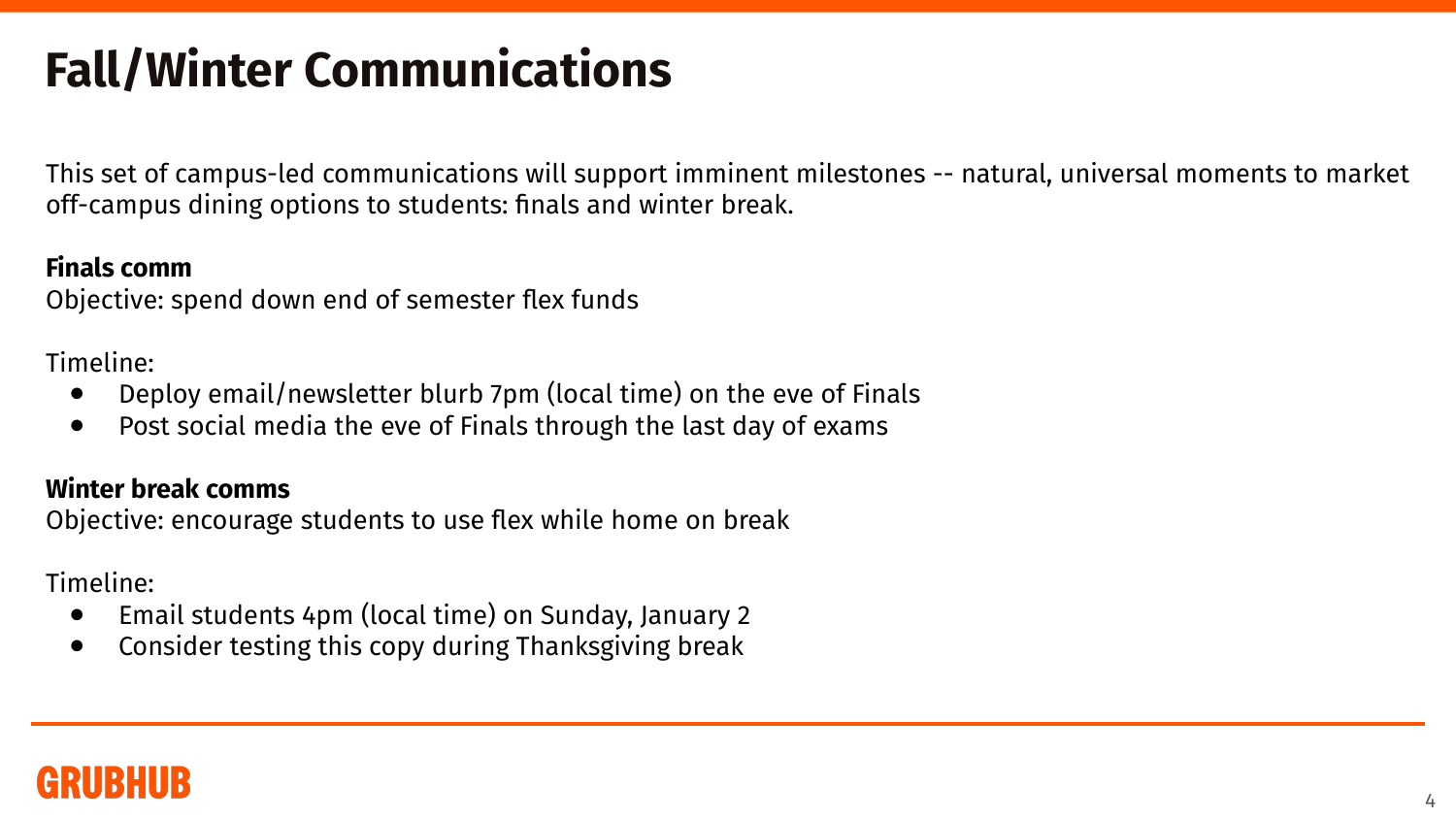

Fall/Winter Communications
This set of campus-led communications will support imminent milestones -- natural, universal moments to market off-campus dining options to students: finals and winter break.

Finals comm
Objective: spend down end of semester flex funds

Timeline:
Deploy email/newsletter blurb 7pm (local time) on the eve of Finals
Post social media the eve of Finals through the last day of exams

Winter break comms
Objective: encourage students to use flex while home on break

Timeline:
Email students 4pm (local time) on Sunday, January 2
Consider testing this copy during Thanksgiving break

4